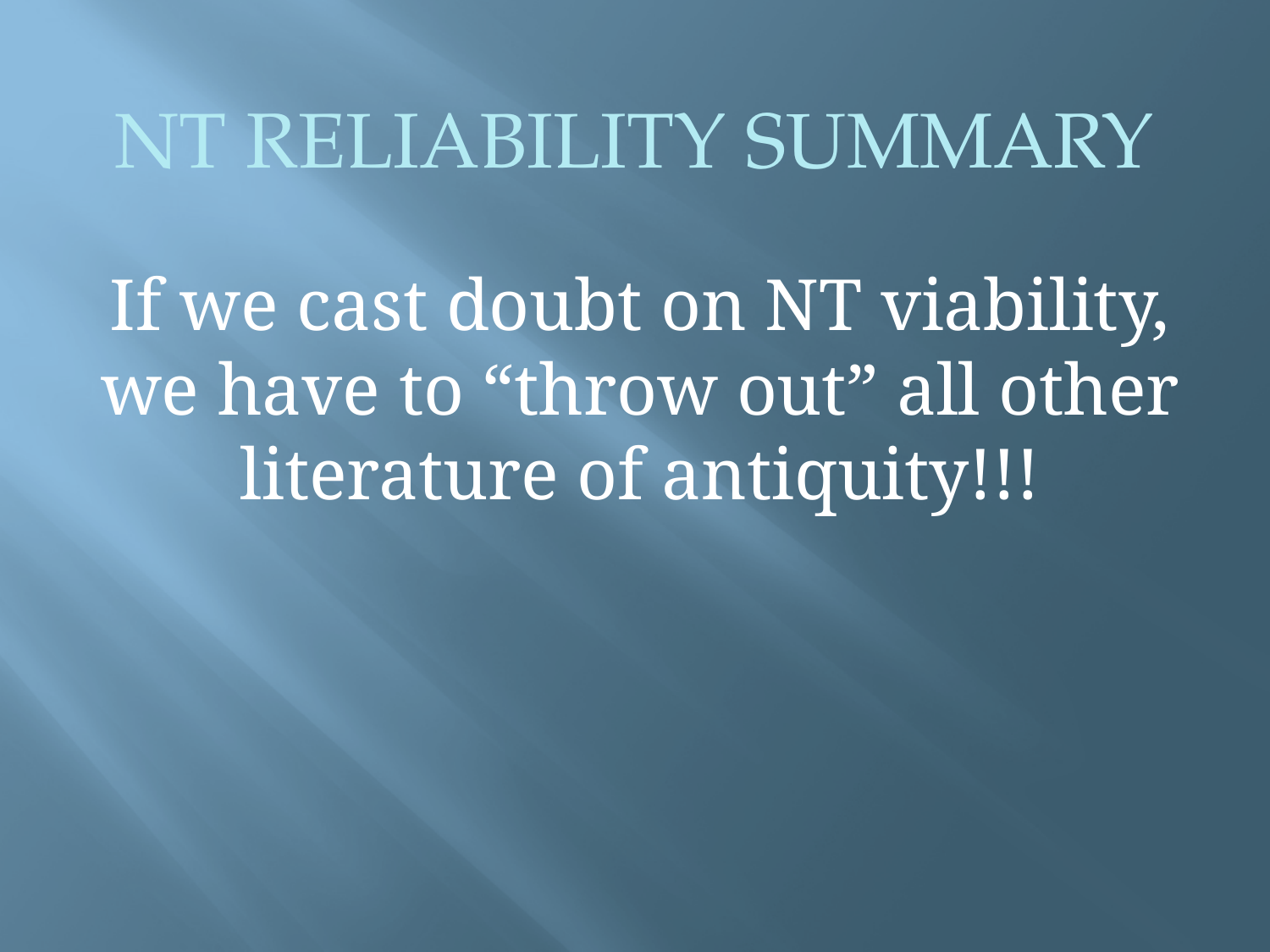

NT RELIABILITY SUMMARY
If we cast doubt on NT viability, we have to “throw out” all other literature of antiquity!!!